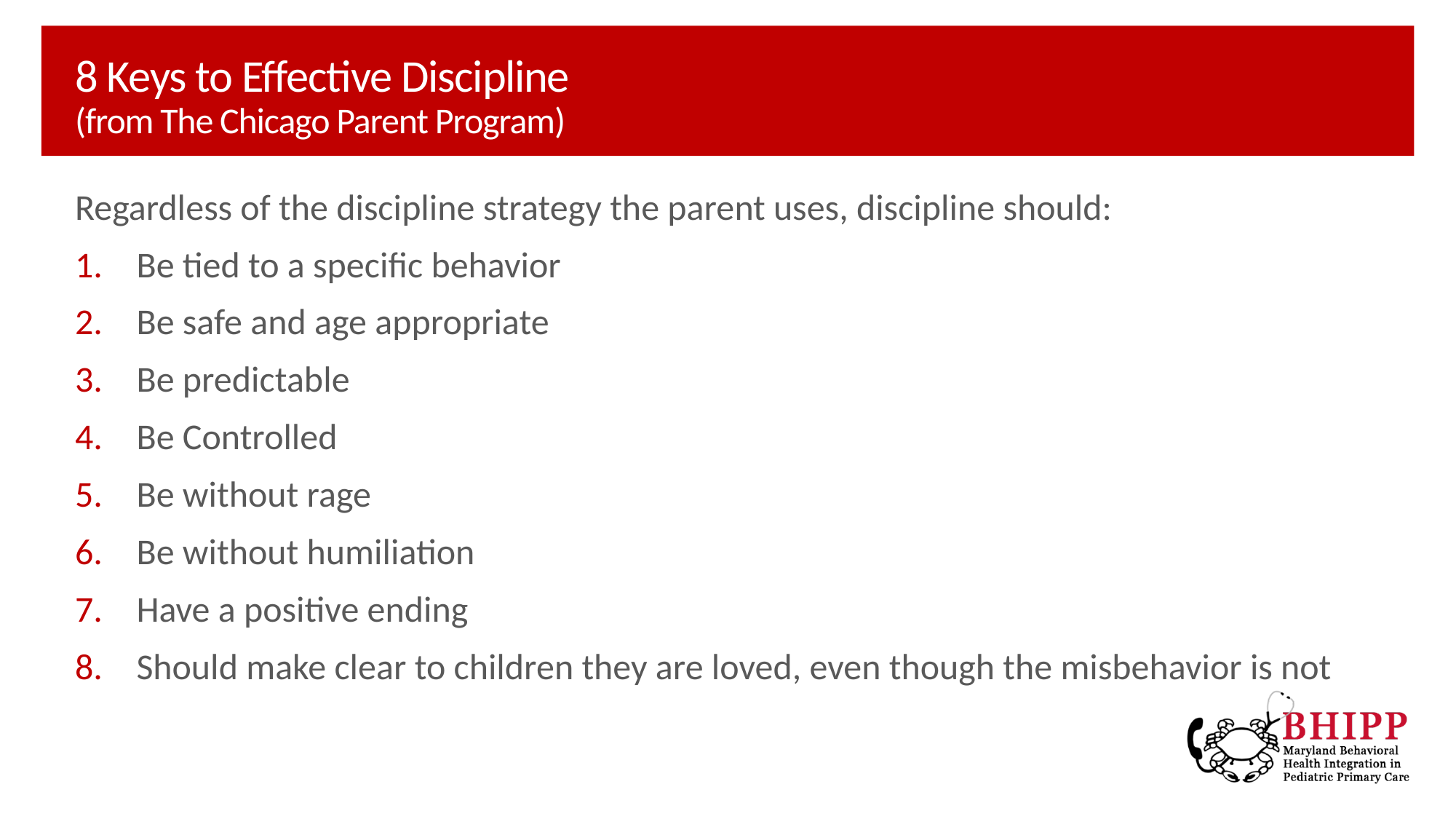

# 8 Keys to Effective Discipline (from The Chicago Parent Program)
Regardless of the discipline strategy the parent uses, discipline should:
Be tied to a specific behavior
Be safe and age appropriate
Be predictable
Be Controlled
Be without rage
Be without humiliation
Have a positive ending
Should make clear to children they are loved, even though the misbehavior is not